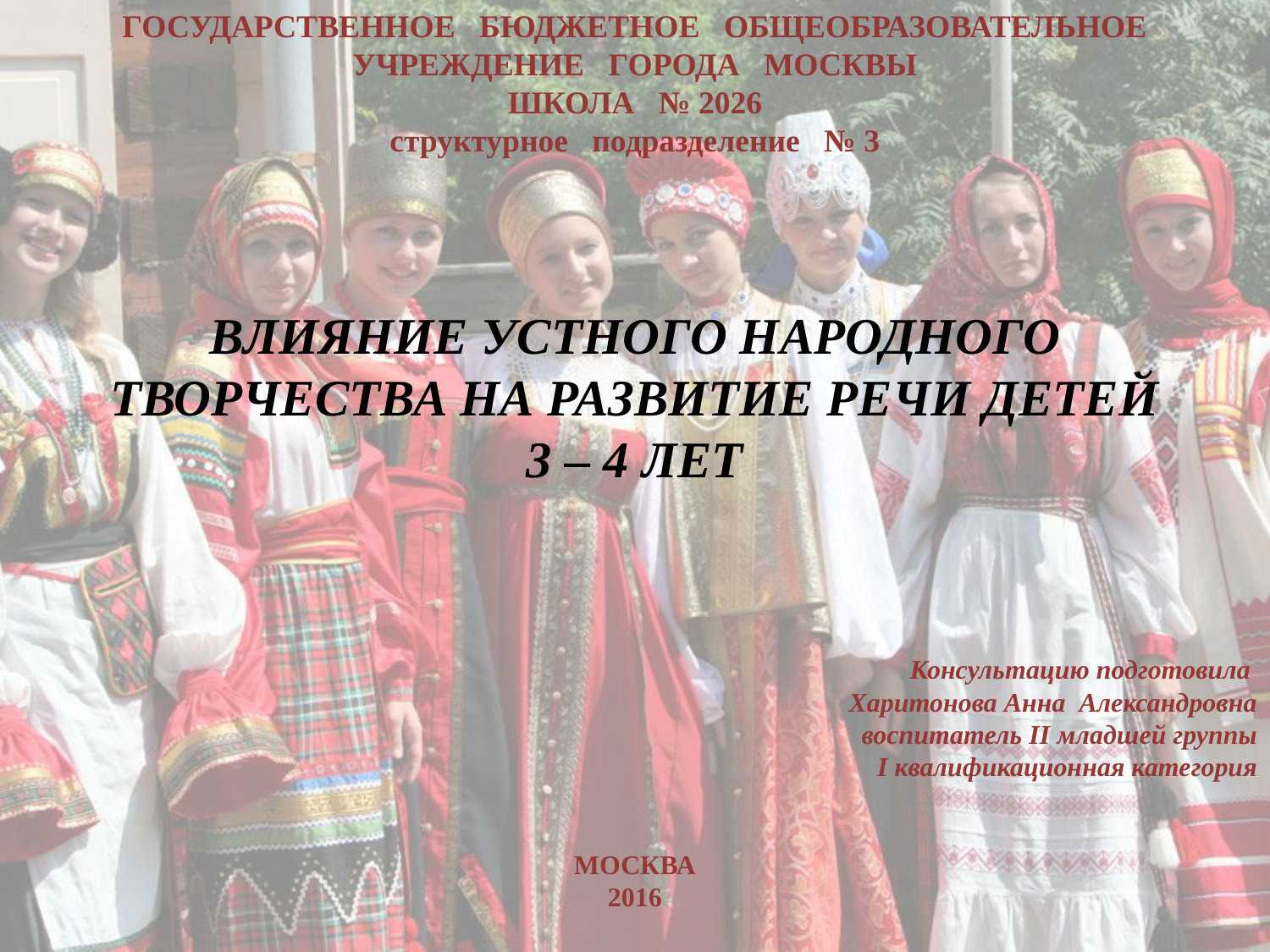

ГОСУДАРСТВЕННОЕ   БЮДЖЕТНОЕ   ОБЩЕОБРАЗОВАТЕЛЬНОЕ
УЧРЕЖДЕНИЕ   ГОРОДА   МОСКВЫ
ШКОЛА   № 2026
структурное   подразделение   № 3
# ВЛИЯНИЕ УСТНОГО НАРОДНОГО ТВОРЧЕСТВА НА РАЗВИТИЕ РЕЧИ ДЕТЕЙ 3 – 4 ЛЕТ
Консультацию подготовила
Харитонова Анна  Александровна
воспитатель II младшей группы
I квалификационная категория

МОСКВА
2016